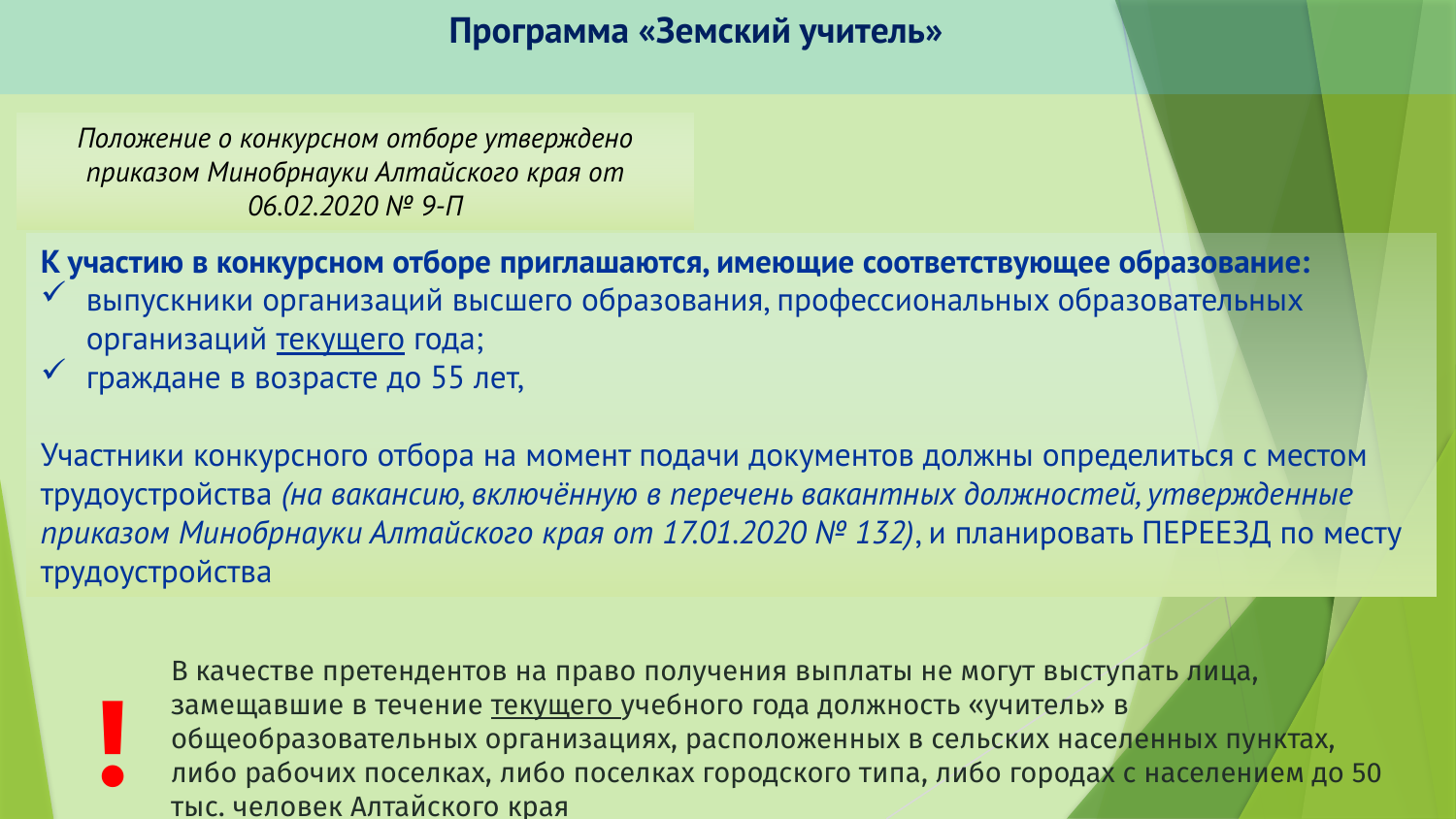

Программа «Земский учитель»
Положение о конкурсном отборе утверждено приказом Минобрнауки Алтайского края от 06.02.2020 № 9-П
К участию в конкурсном отборе приглашаются, имеющие соответствующее образование:
выпускники организаций высшего образования, профессиональных образовательных организаций текущего года;
граждане в возрасте до 55 лет,

Участники конкурсного отбора на момент подачи документов должны определиться с местом трудоустройства (на вакансию, включённую в перечень вакантных должностей, утвержденные приказом Минобрнауки Алтайского края от 17.01.2020 № 132), и планировать ПЕРЕЕЗД по месту трудоустройства

!
В качестве претендентов на право получения выплаты не могут выступать лица, замещавшие в течение текущего учебного года должность «учитель» в общеобразовательных организациях, расположенных в сельских населенных пунктах, либо рабочих поселках, либо поселках городского типа, либо городах с населением до 50 тыс. человек Алтайского края